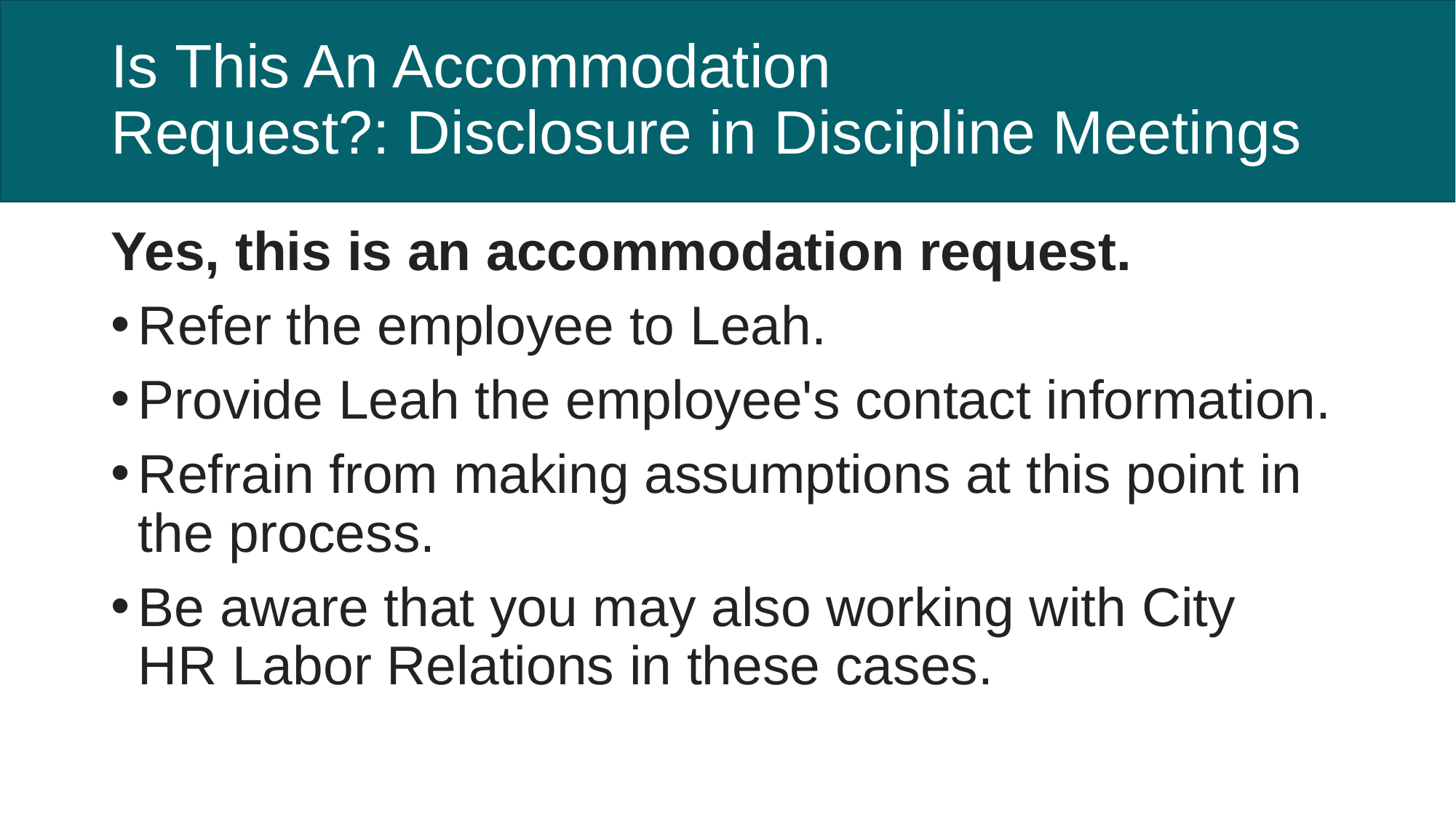

# Is This An Accommodation Request?: Disclosure in Discipline Meetings
Yes, this is an accommodation request.
Refer the employee to Leah.
Provide Leah the employee's contact information.
Refrain from making assumptions at this point in the process.
Be aware that you may also working with City HR Labor Relations in these cases.